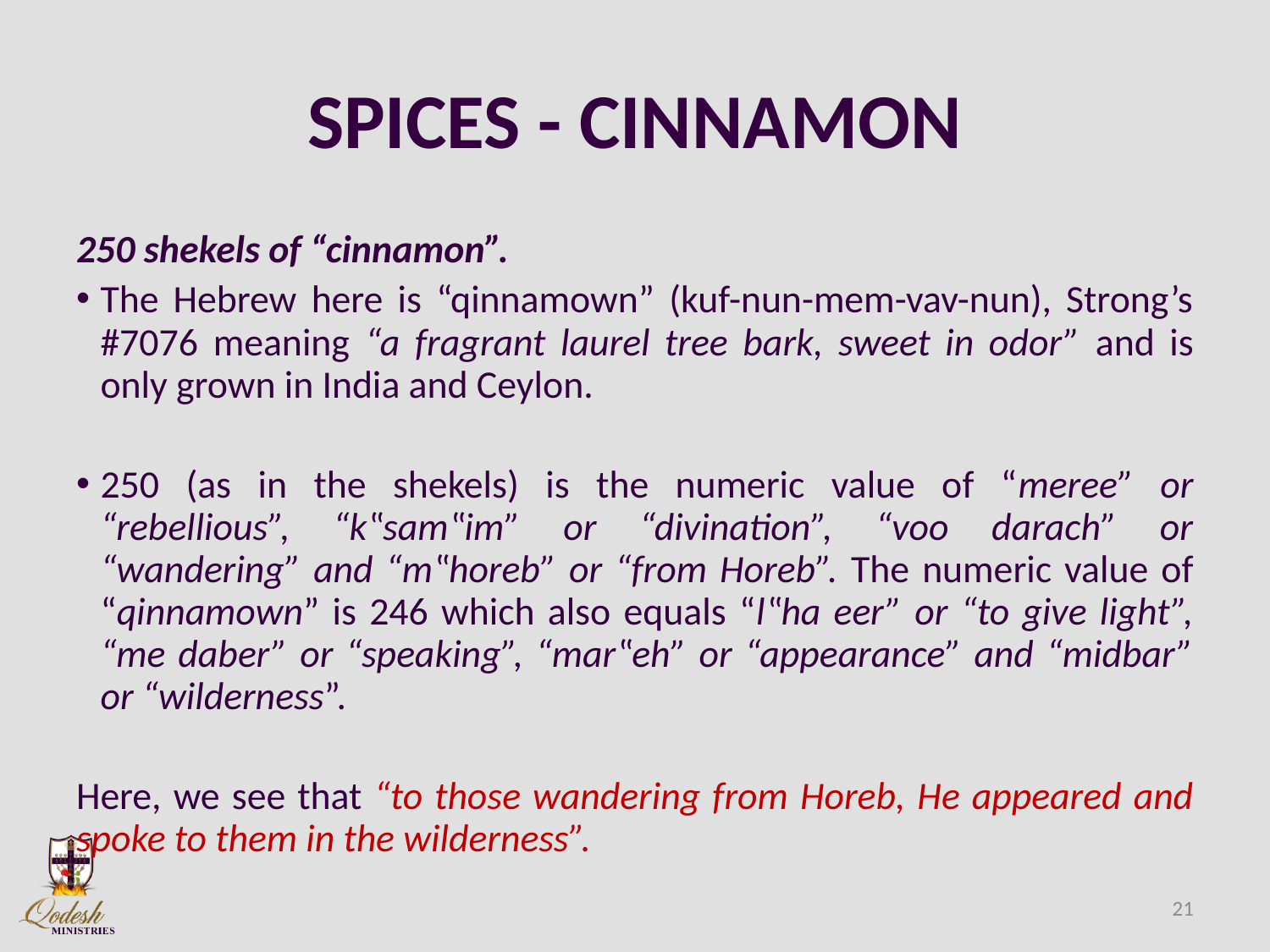

# SPICES - CINNAMON
250 shekels of “cinnamon”.
The Hebrew here is “qinnamown” (kuf-nun-mem-vav-nun), Strong’s #7076 meaning “a fragrant laurel tree bark, sweet in odor” and is only grown in India and Ceylon.

250 (as in the shekels) is the numeric value of “meree” or “rebellious”, “k‟sam‟im” or “divination”, “voo darach” or “wandering” and “m‟horeb” or “from Horeb”. The numeric value of “qinnamown” is 246 which also equals “l‟ha eer” or “to give light”, “me daber” or “speaking”, “mar‟eh” or “appearance” and “midbar” or “wilderness”.

Here, we see that “to those wandering from Horeb, He appeared and spoke to them in the wilderness”.

21